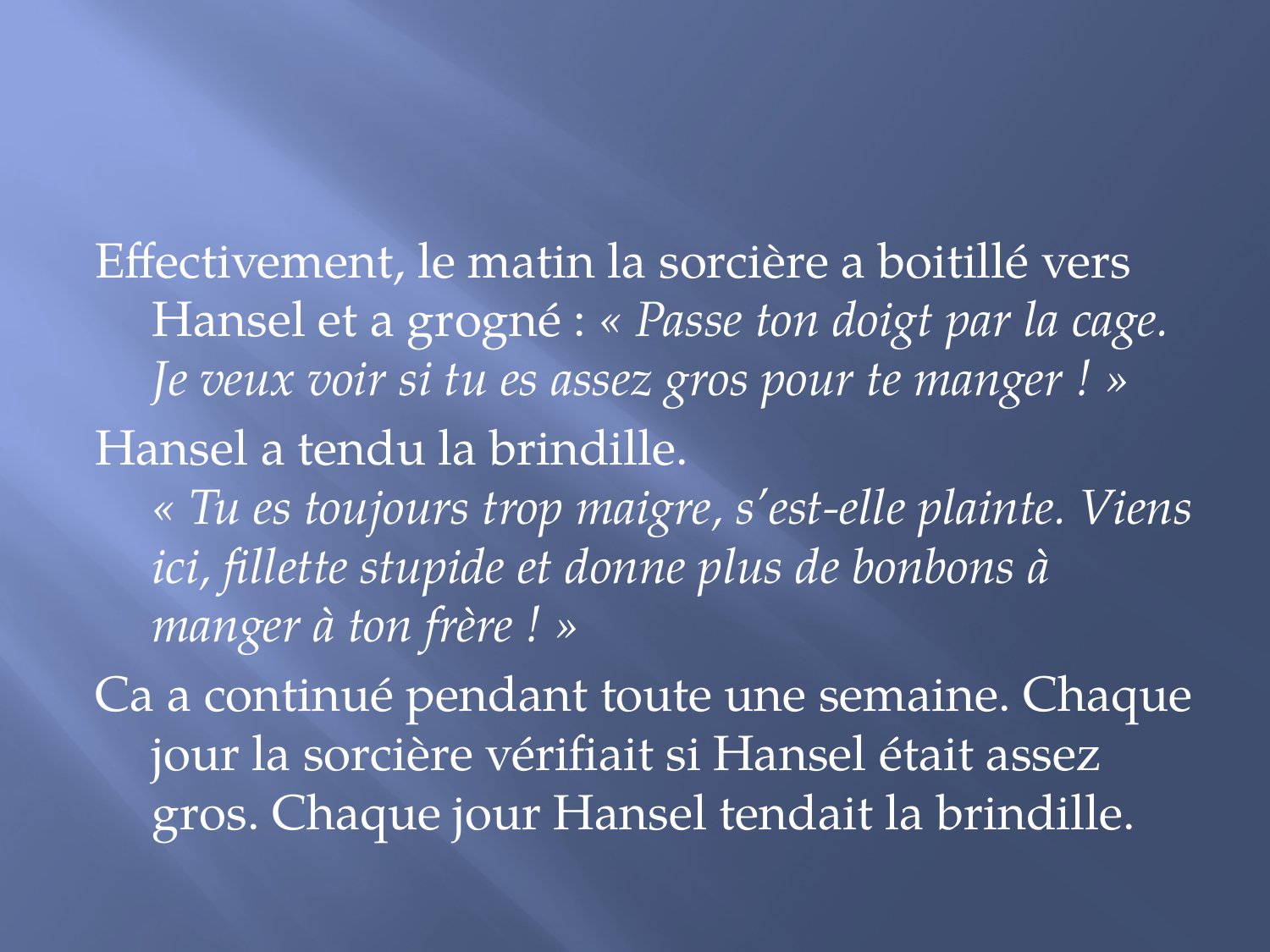

#
Effectivement, le matin la sorcière a boitillé vers Hansel et a grogné : « Passe ton doigt par la cage. Je veux voir si tu es assez gros pour te manger ! »
Hansel a tendu la brindille. 
« Tu es toujours trop maigre, s’est-elle plainte. Viens ici, fillette stupide et donne plus de bonbons à manger à ton frère ! »
Ca a continué pendant toute une semaine. Chaque jour la sorcière vérifiait si Hansel était assez gros. Chaque jour Hansel tendait la brindille.